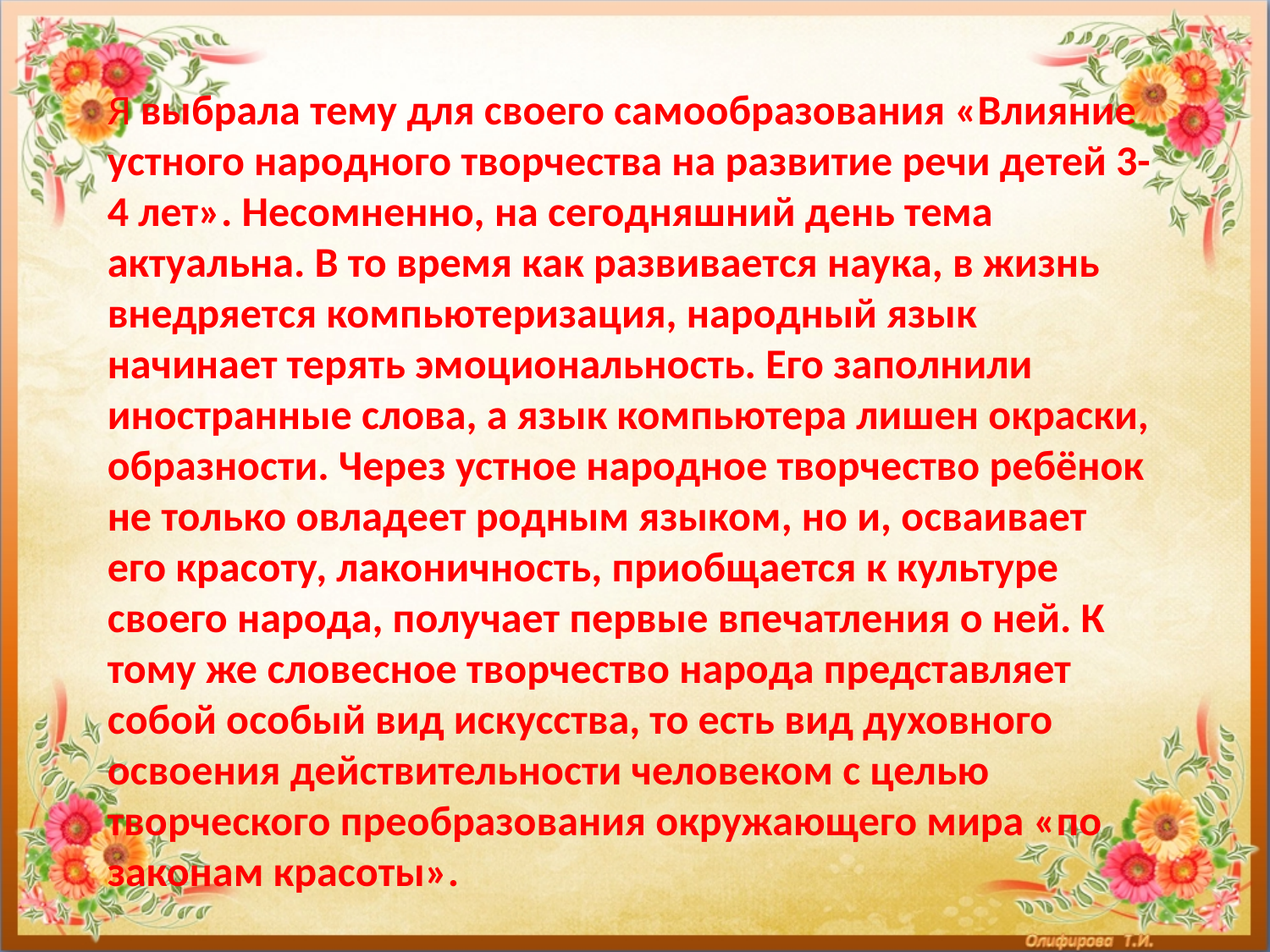

Я выбрала тему для своего самообразования «Влияние устного народного творчества на развитие речи детей 3-4 лет». Несомненно, на сегодняшний день тема актуальна. В то время как развивается наука, в жизнь внедряется компьютеризация, народный язык начинает терять эмоциональность. Его заполнили иностранные слова, а язык компьютера лишен окраски, образности. Через устное народное творчество ребёнок не только овладеет родным языком, но и, осваивает его красоту, лаконичность, приобщается к культуре своего народа, получает первые впечатления о ней. К тому же словесное творчество народа представляет собой особый вид искусства, то есть вид духовного освоения действительности человеком с целью творческого преобразования окружающего мира «по законам красоты».